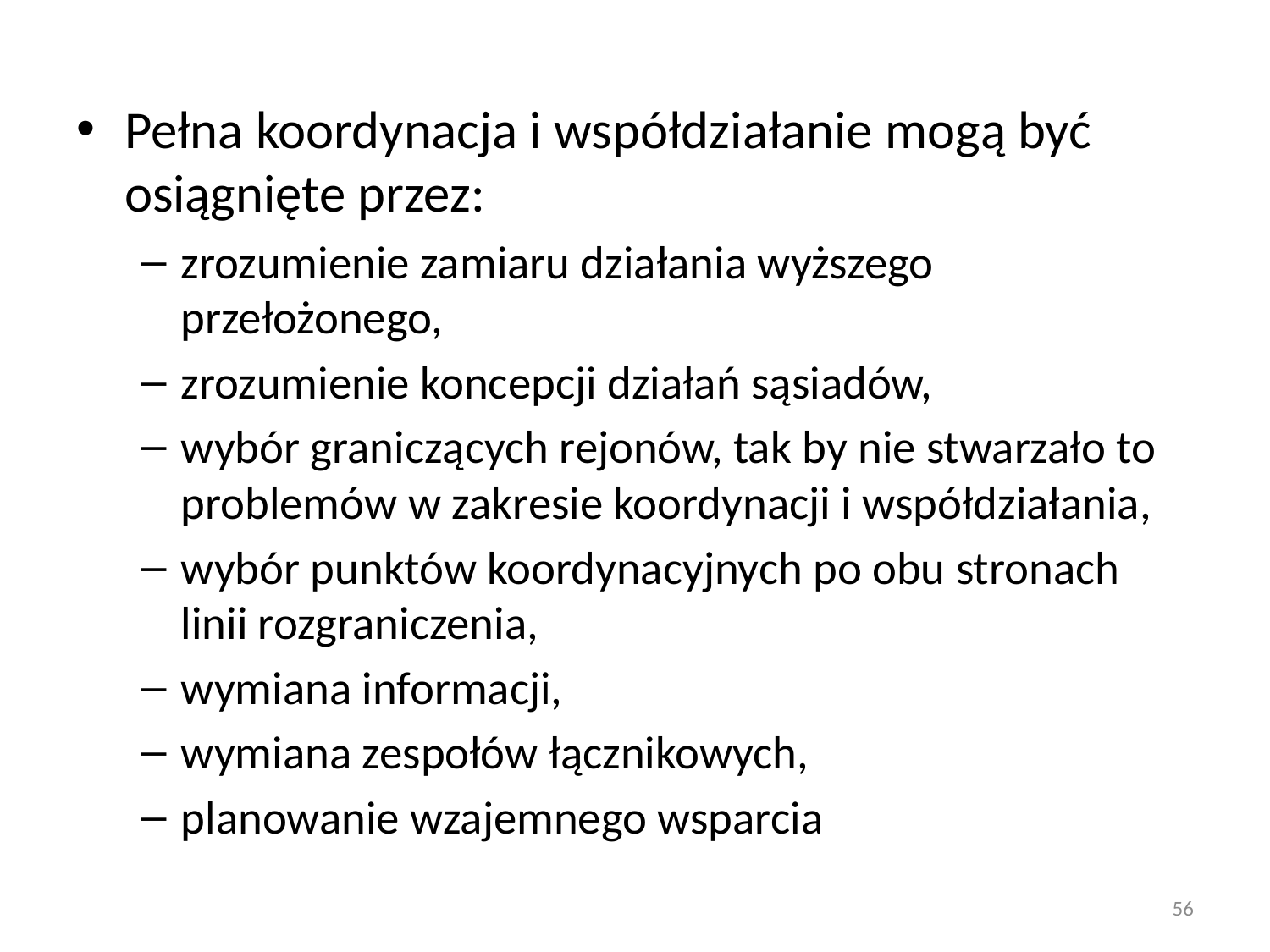

Pełna koordynacja i współdziałanie mogą być osiągnięte przez:
zrozumienie zamiaru działania wyższego przełożonego,
zrozumienie koncepcji działań sąsiadów,
wybór graniczących rejonów, tak by nie stwarzało to problemów w zakresie koordynacji i współdziałania,
wybór punktów koordynacyjnych po obu stronach linii rozgraniczenia,
wymiana informacji,
wymiana zespołów łącznikowych,
planowanie wzajemnego wsparcia
56